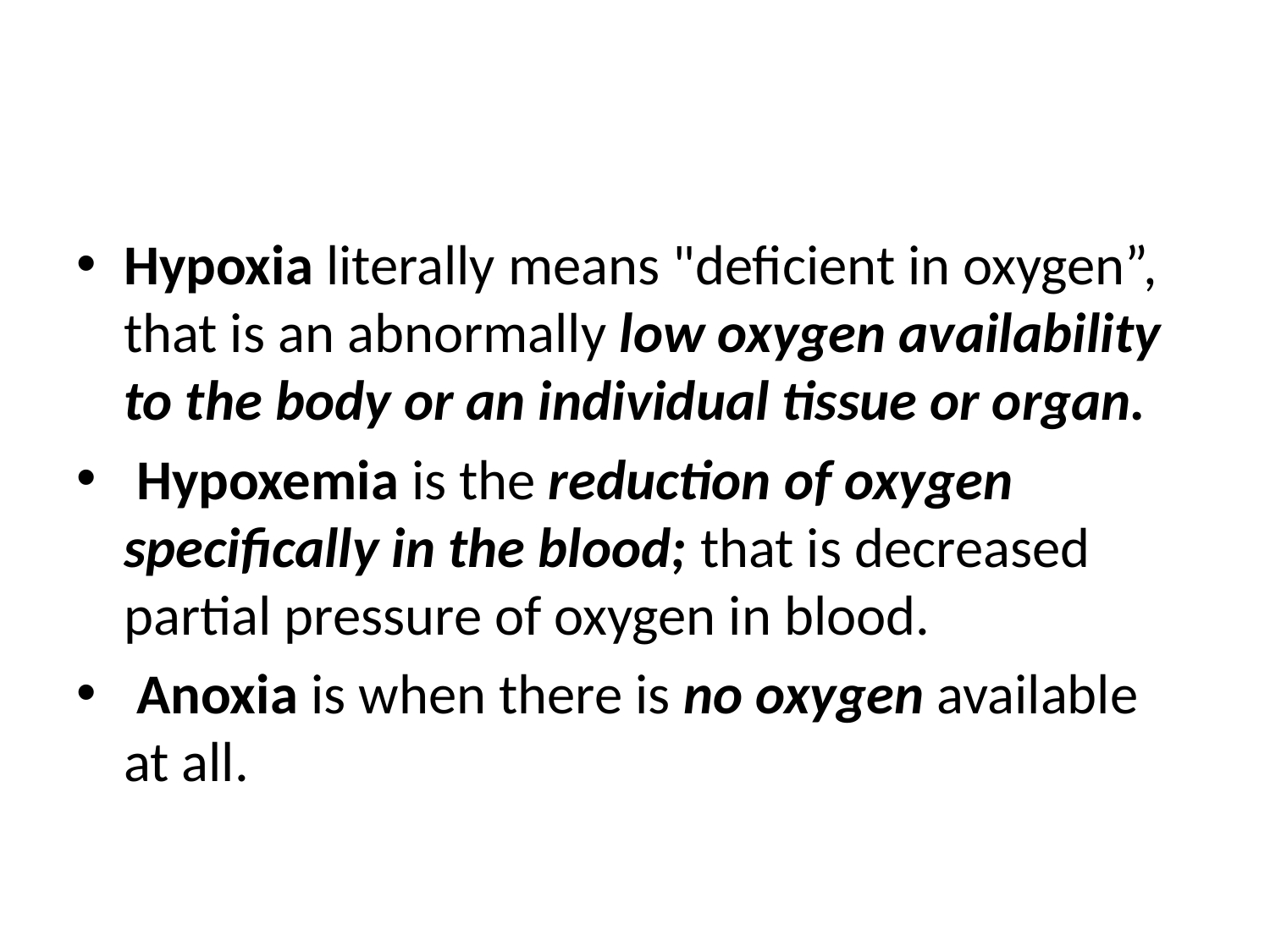

#
Hypoxia literally means "deficient in oxygen”, that is an abnormally low oxygen availability to the body or an individual tissue or organ.
 Hypoxemia is the reduction of oxygen specifically in the blood; that is decreased partial pressure of oxygen in blood.
 Anoxia is when there is no oxygen available at all.